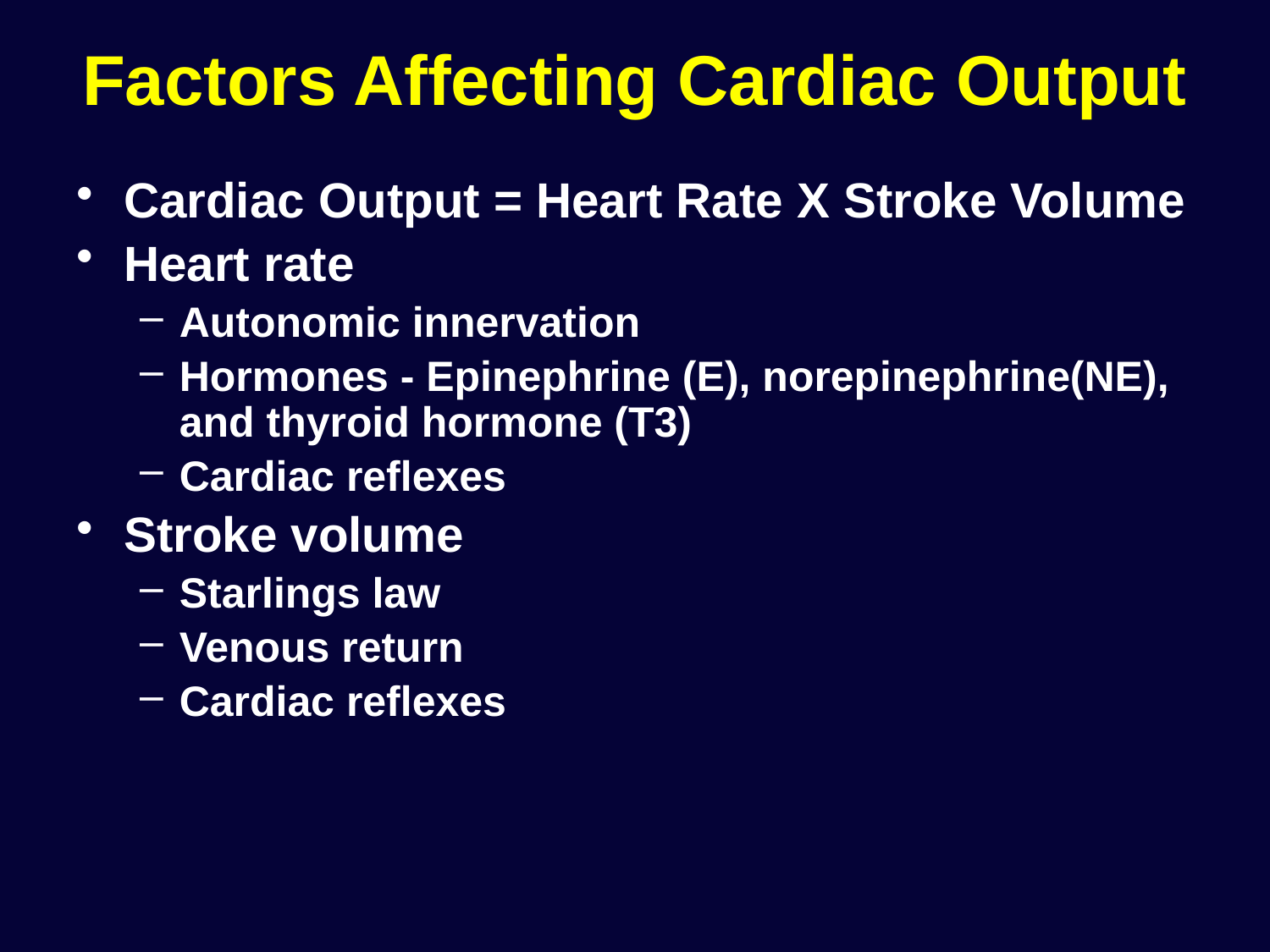

# Factors Affecting Cardiac Output
Cardiac Output = Heart Rate X Stroke Volume
Heart rate
Autonomic innervation
Hormones - Epinephrine (E), norepinephrine(NE), and thyroid hormone (T3)
Cardiac reflexes
Stroke volume
Starlings law
Venous return
Cardiac reflexes